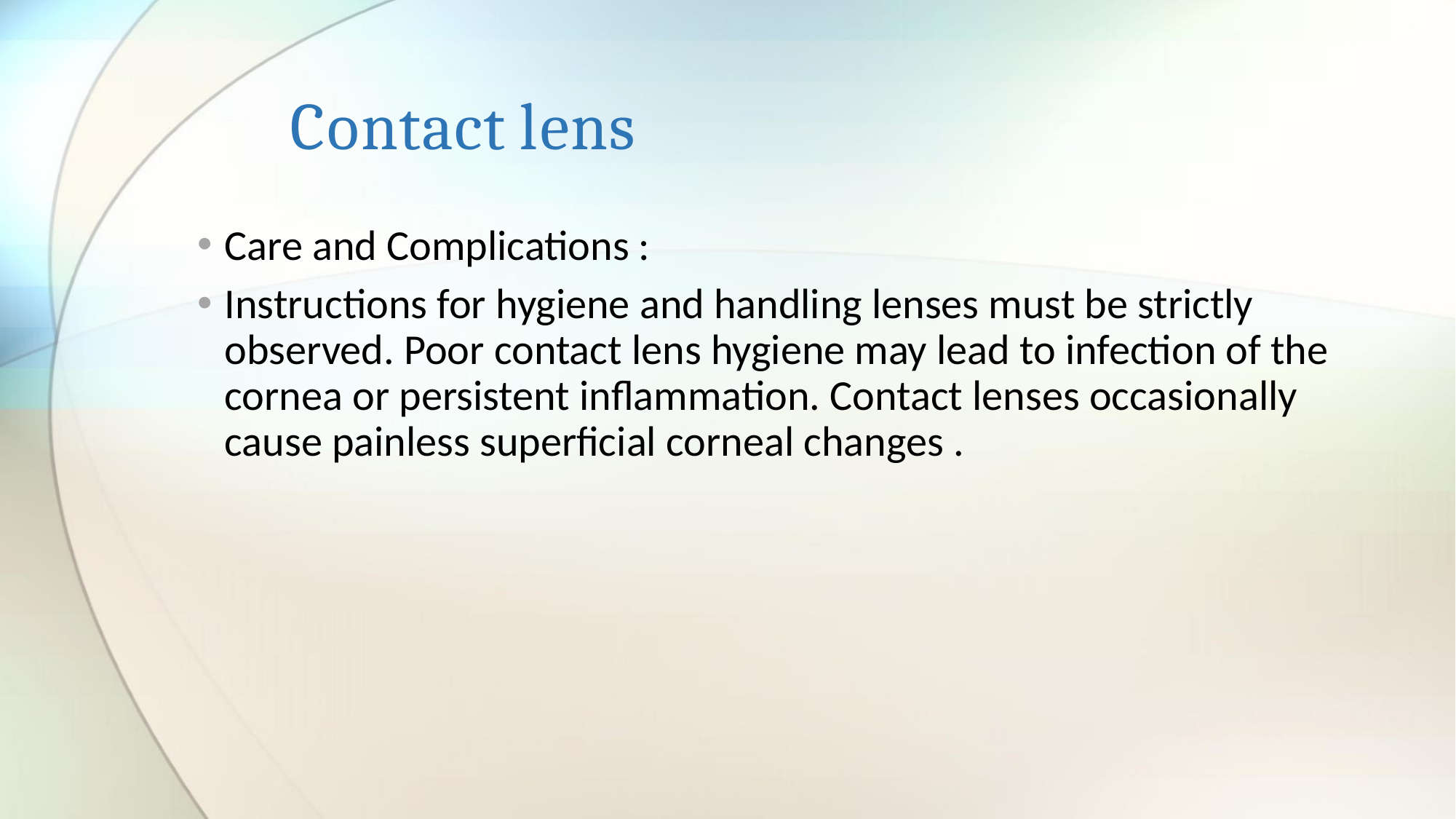

# Contact lens
Care and Complications :
Instructions for hygiene and handling lenses must be strictly observed. Poor contact lens hygiene may lead to infection of the cornea or persistent inflammation. Contact lenses occasionally cause painless superficial corneal changes .